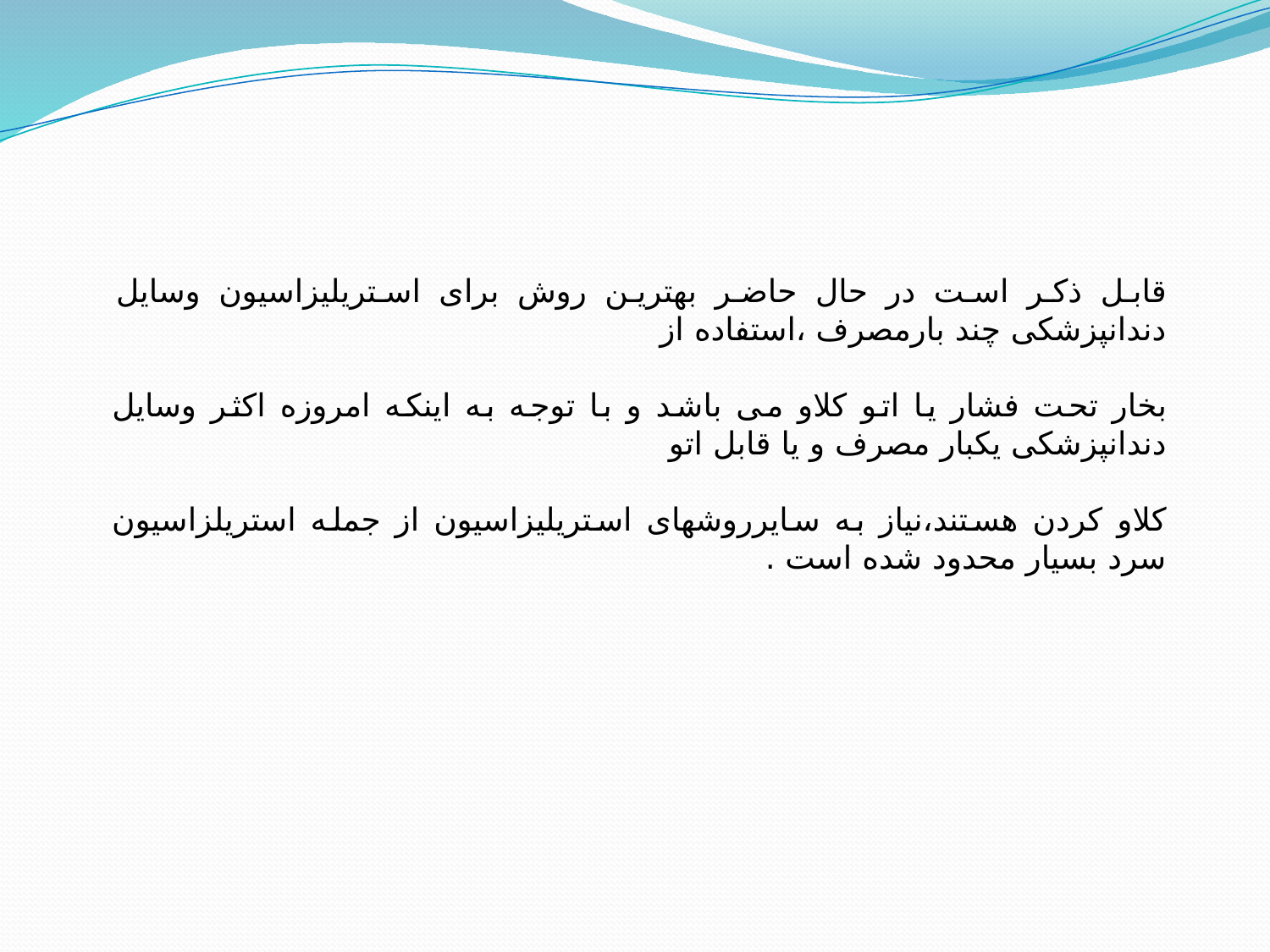

قابل ذکر است در حال حاضر بهترین روش برای استریلیزاسیون وسایل دندانپزشکی چند بارمصرف ،استفاده از

بخار تحت فشار یا اتو کلاو می باشد و با توجه به اینکه امروزه اکثر وسایل دندانپزشکی یکبار مصرف و یا قابل اتو

کلاو کردن هستند،نیاز به سایرروشهای استریلیزاسیون از جمله استریلزاسیون سرد بسیار محدود شده است .